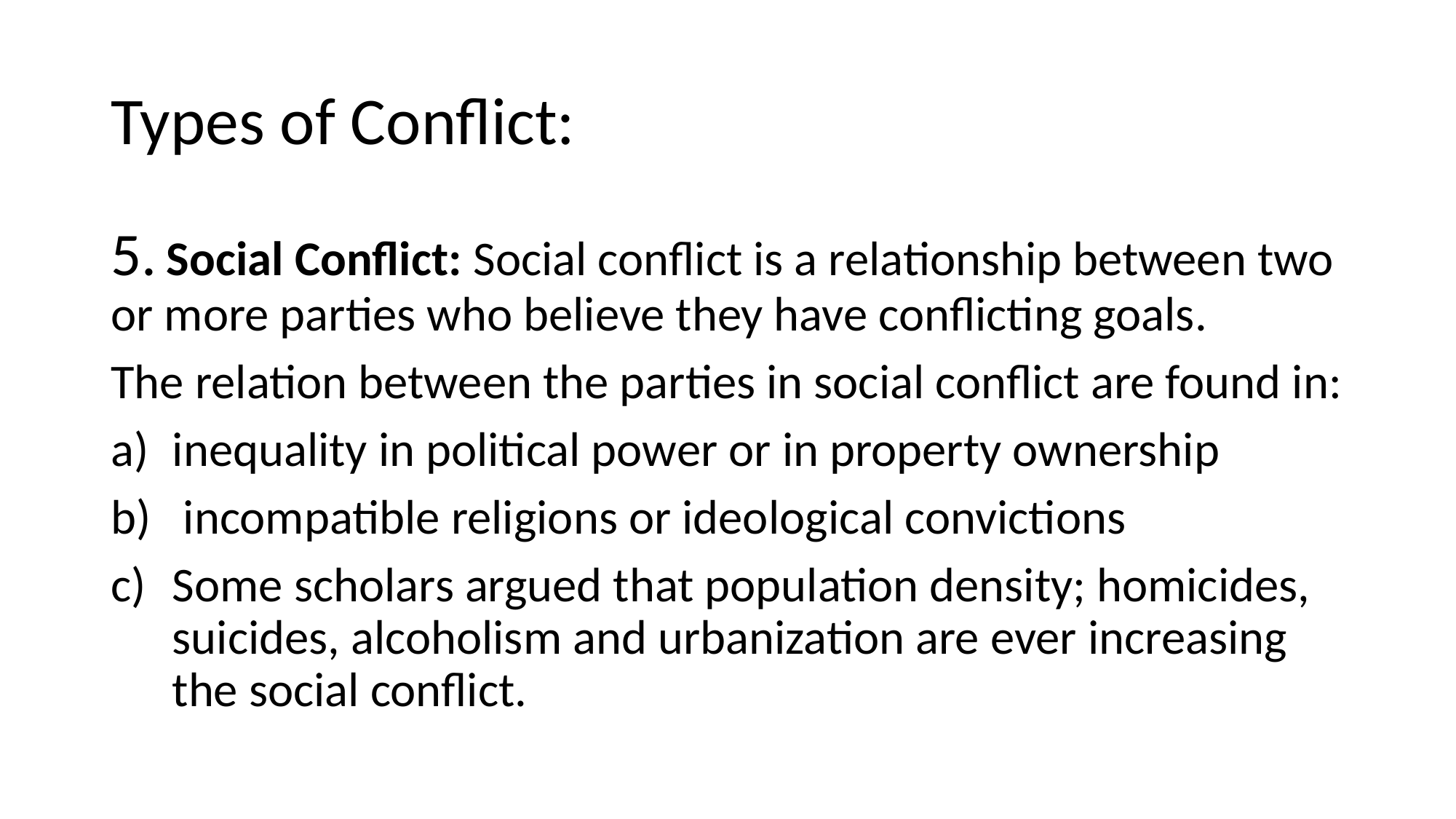

# Types of Conflict:
5. Social Conflict: Social conflict is a relationship between two or more parties who believe they have conflicting goals.
The relation between the parties in social conflict are found in:
inequality in political power or in property ownership
 incompatible religions or ideological convictions
Some scholars argued that population density; homicides, suicides, alcoholism and urbanization are ever increasing the social conflict.